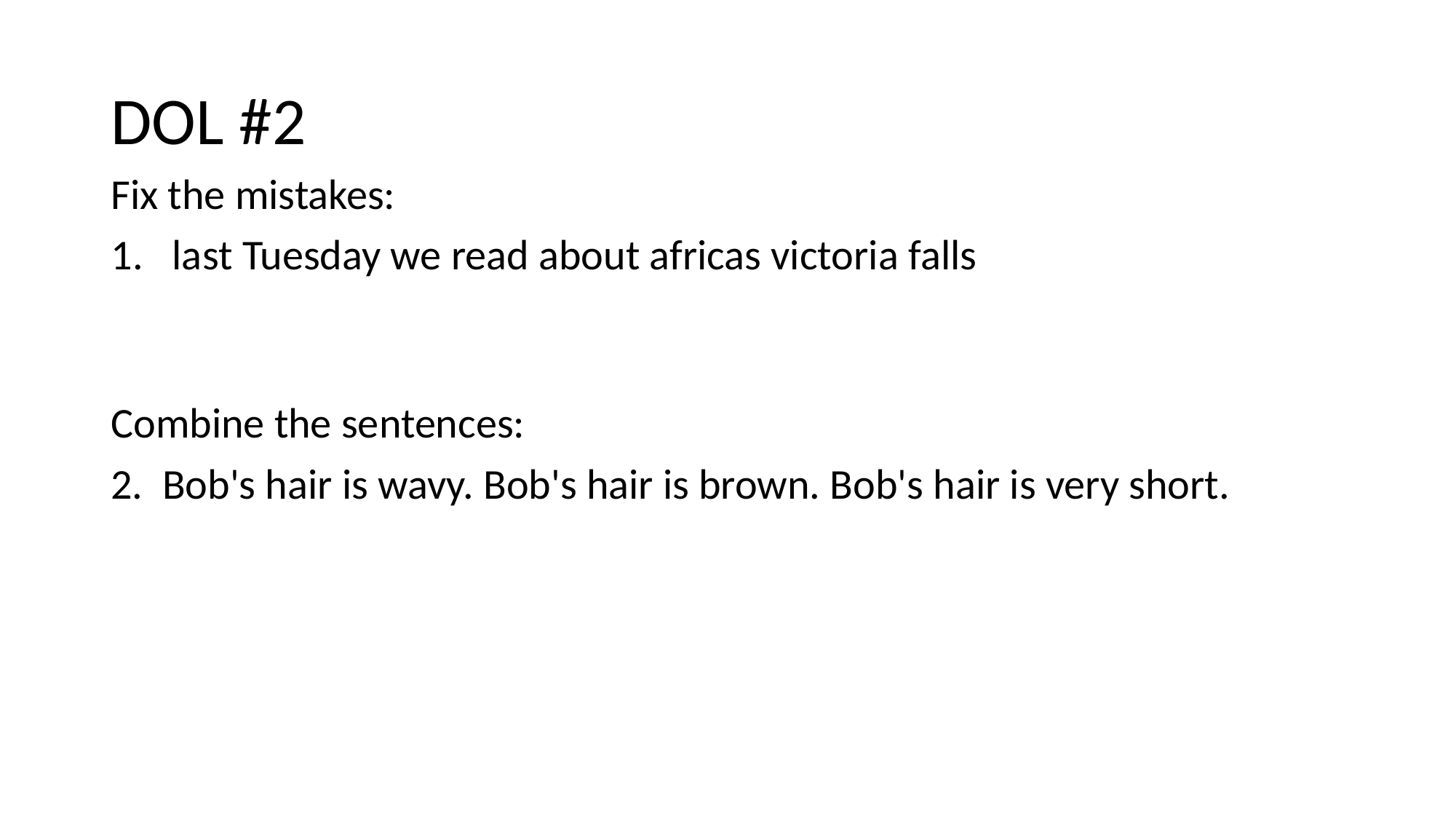

# DOL #2
Fix the mistakes:
last Tuesday we read about africas victoria falls

Combine the sentences:
2.  Bob's hair is wavy. Bob's hair is brown. Bob's hair is very short.